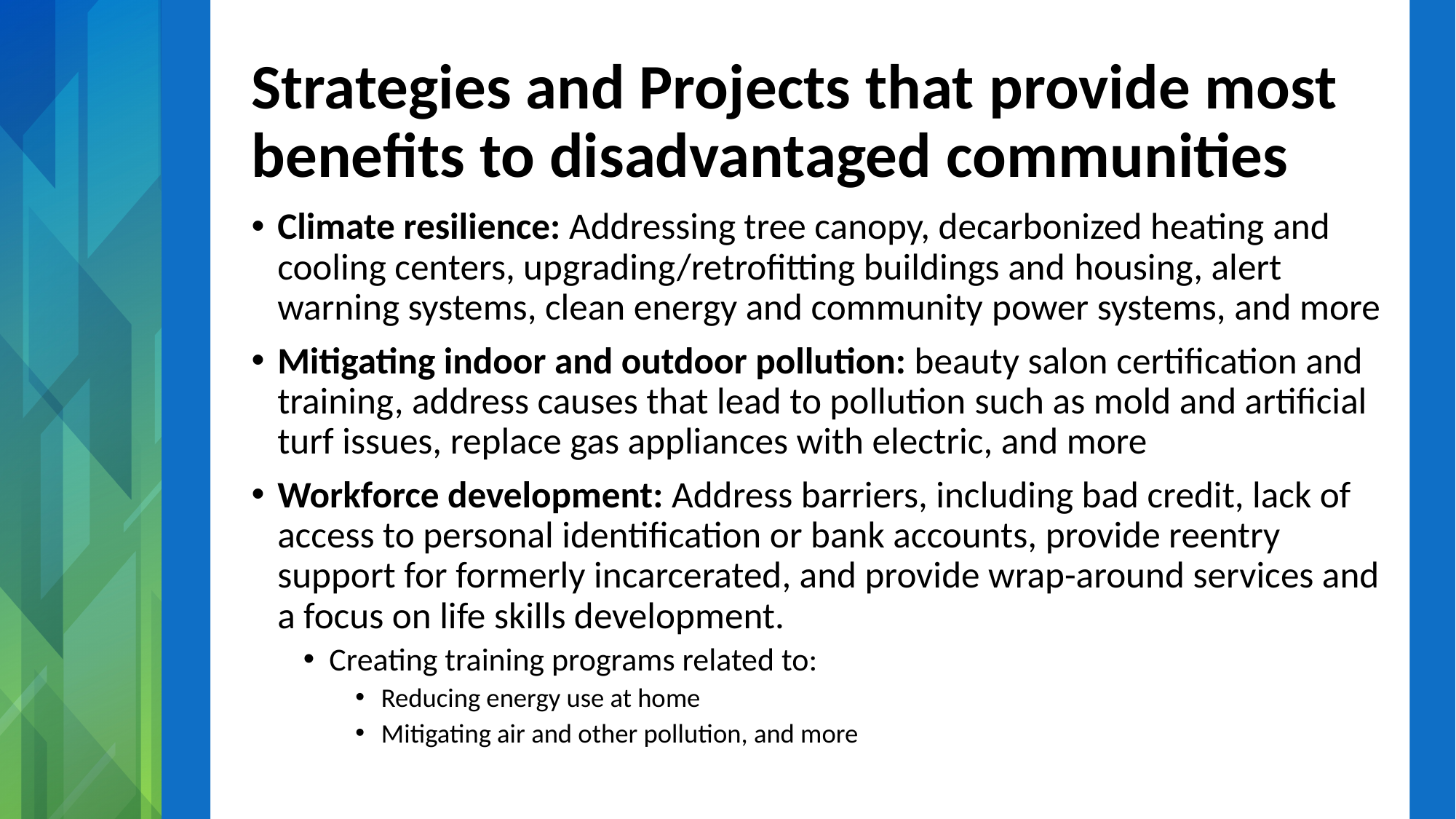

# Strategies and Projects that provide most benefits to disadvantaged communities
Climate resilience: Addressing tree canopy, decarbonized heating and cooling centers, upgrading/retrofitting buildings and housing, alert warning systems, clean energy and community power systems, and more
Mitigating indoor and outdoor pollution: beauty salon certification and training, address causes that lead to pollution such as mold and artificial turf issues, replace gas appliances with electric, and more
Workforce development: Address barriers, including bad credit, lack of access to personal identification or bank accounts, provide reentry support for formerly incarcerated, and provide wrap-around services and a focus on life skills development.
Creating training programs related to:
Reducing energy use at home
Mitigating air and other pollution, and more